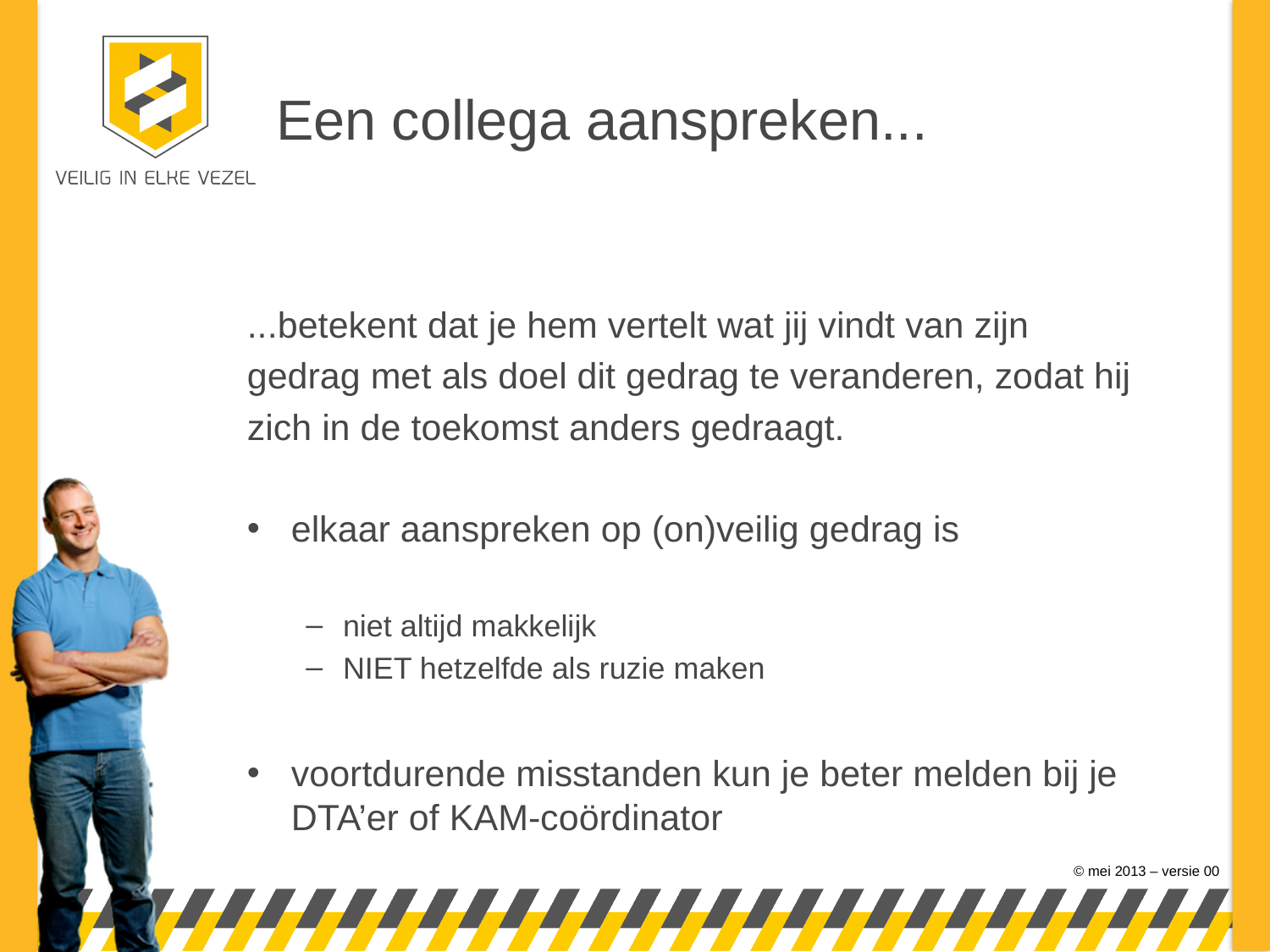

# Een collega aanspreken...

...betekent dat je hem vertelt wat jij vindt van zijn
gedrag met als doel dit gedrag te veranderen, zodat hij
zich in de toekomst anders gedraagt.

elkaar aanspreken op (on)veilig gedrag is

niet altijd makkelijk
NIET hetzelfde als ruzie maken

voortdurende misstanden kun je beter melden bij je DTA’er of KAM-coördinator